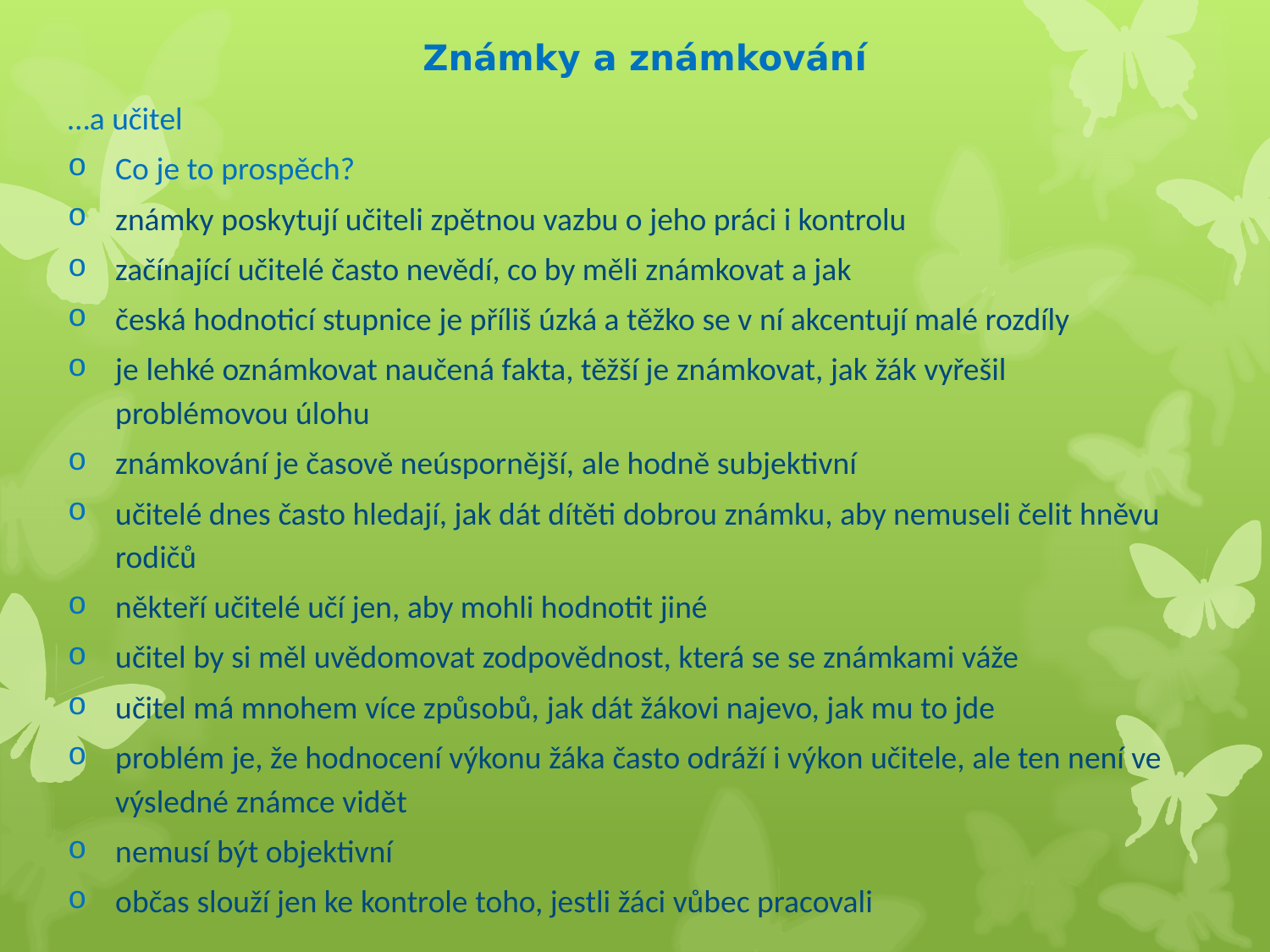

# Známky a známkování
…a učitel
Co je to prospěch?
známky poskytují učiteli zpětnou vazbu o jeho práci i kontrolu
začínající učitelé často nevědí, co by měli známkovat a jak
česká hodnoticí stupnice je příliš úzká a těžko se v ní akcentují malé rozdíly
je lehké oznámkovat naučená fakta, těžší je známkovat, jak žák vyřešil problémovou úlohu
známkování je časově neúspornější, ale hodně subjektivní
učitelé dnes často hledají, jak dát dítěti dobrou známku, aby nemuseli čelit hněvu rodičů
někteří učitelé učí jen, aby mohli hodnotit jiné
učitel by si měl uvědomovat zodpovědnost, která se se známkami váže
učitel má mnohem více způsobů, jak dát žákovi najevo, jak mu to jde
problém je, že hodnocení výkonu žáka často odráží i výkon učitele, ale ten není ve výsledné známce vidět
nemusí být objektivní
občas slouží jen ke kontrole toho, jestli žáci vůbec pracovali